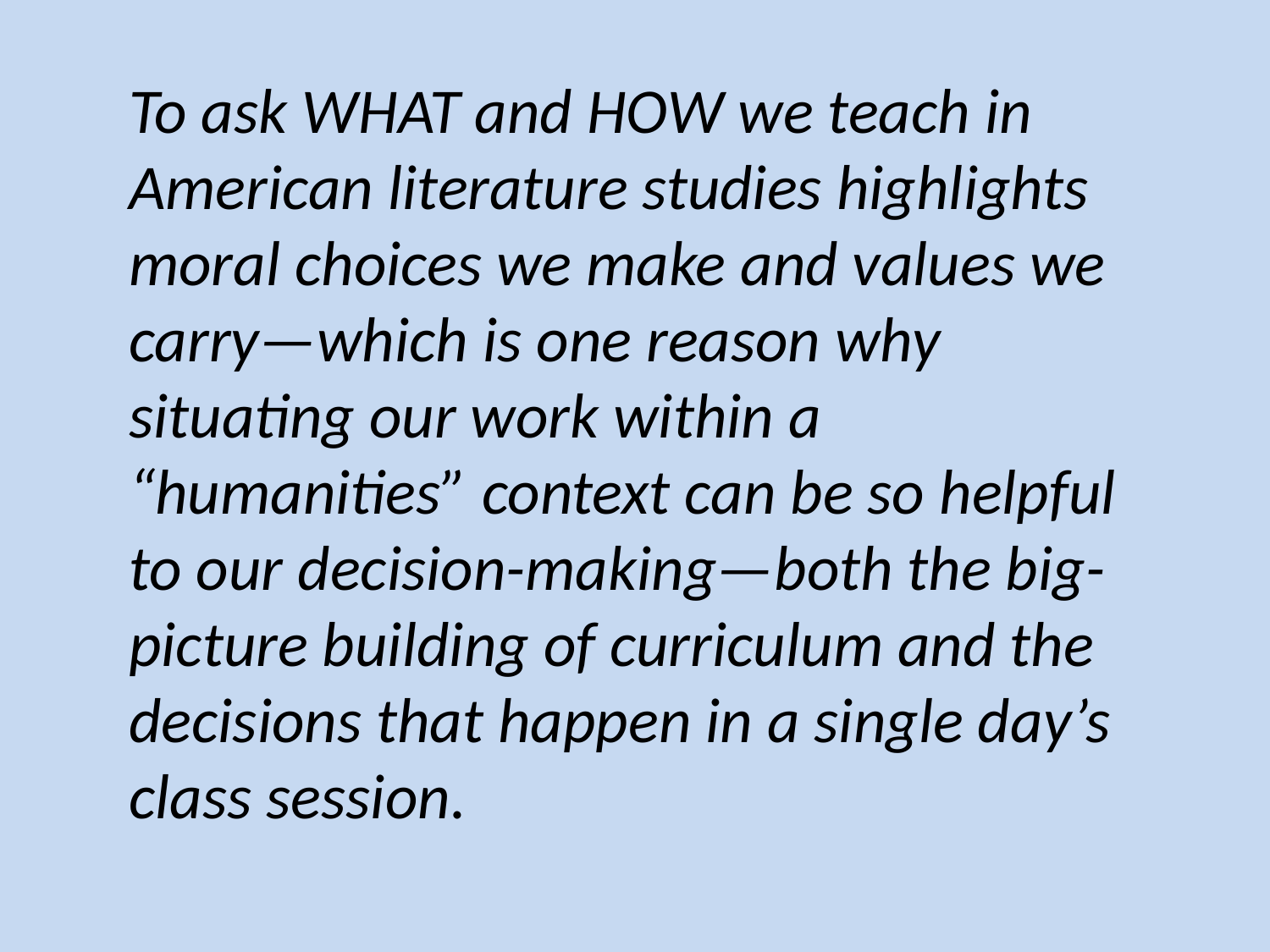

To ask WHAT and HOW we teach in American literature studies highlights moral choices we make and values we carry—which is one reason why situating our work within a “humanities” context can be so helpful to our decision-making—both the big-picture building of curriculum and the decisions that happen in a single day’s class session.